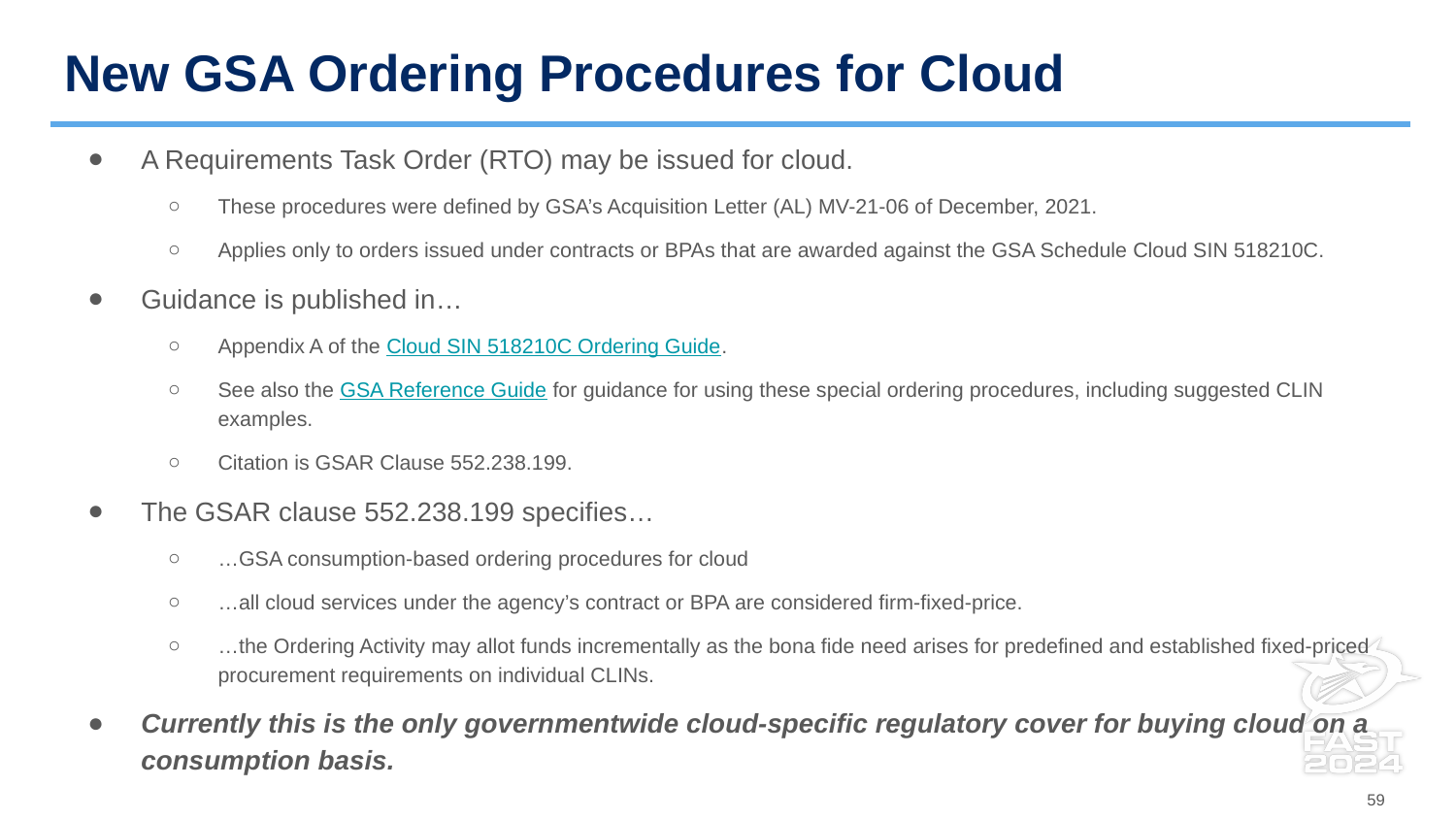

# New GSA Ordering Procedures for Cloud
A Requirements Task Order (RTO) may be issued for cloud.
These procedures were defined by GSA’s Acquisition Letter (AL) MV-21-06 of December, 2021.
Applies only to orders issued under contracts or BPAs that are awarded against the GSA Schedule Cloud SIN 518210C.
Guidance is published in…
Appendix A of the Cloud SIN 518210C Ordering Guide.
See also the GSA Reference Guide for guidance for using these special ordering procedures, including suggested CLIN examples.
Citation is GSAR Clause 552.238.199.
The GSAR clause 552.238.199 specifies…
…GSA consumption-based ordering procedures for cloud
…all cloud services under the agency’s contract or BPA are considered firm-fixed-price.
…the Ordering Activity may allot funds incrementally as the bona fide need arises for predefined and established fixed-priced procurement requirements on individual CLINs.
Currently this is the only governmentwide cloud-specific regulatory cover for buying cloud on a consumption basis.
59